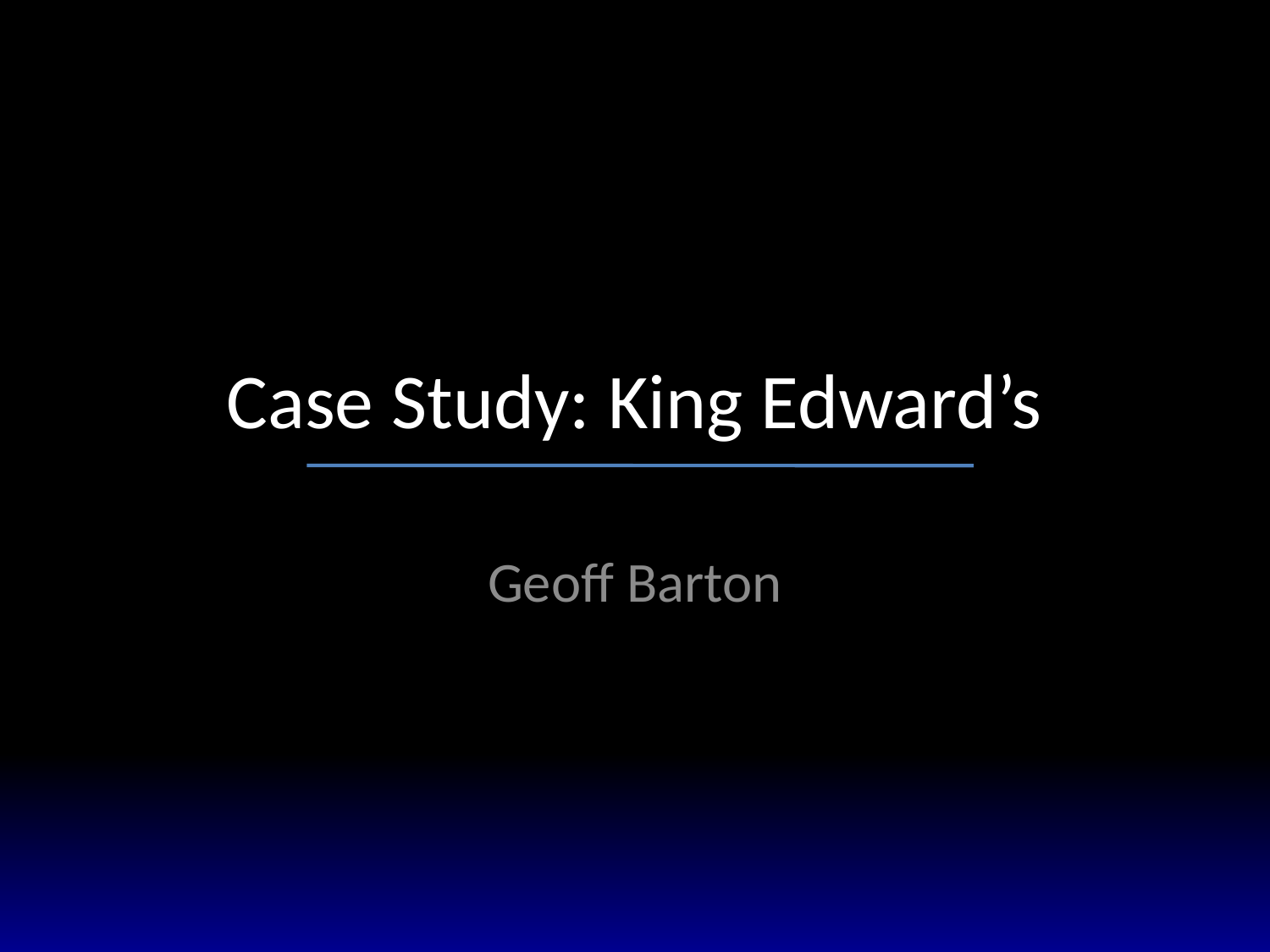

# Case Study: King Edward’s
Geoff Barton